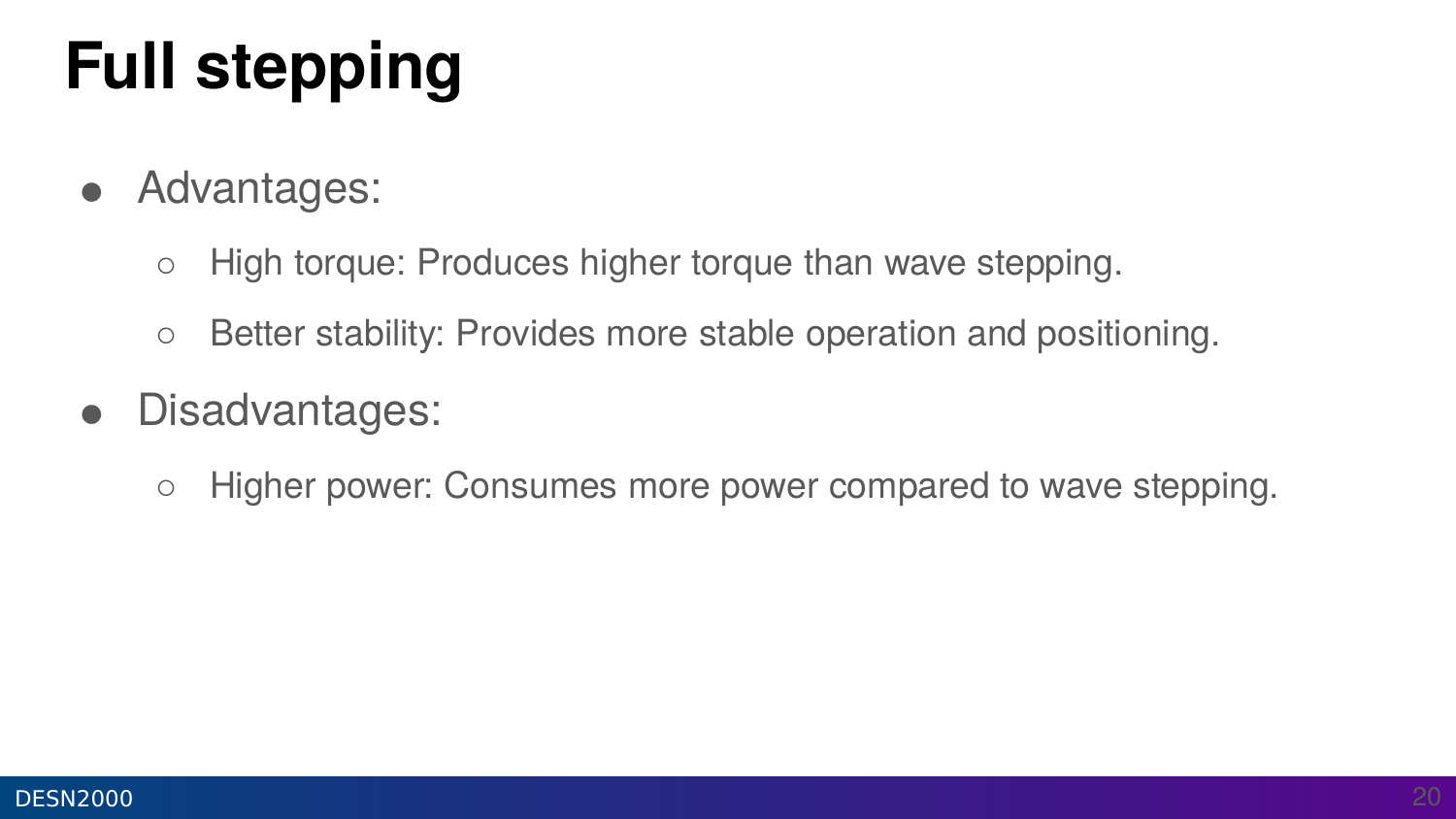

# Full stepping
Advantages:
High torque: Produces higher torque than wave stepping.
Better stability: Provides more stable operation and positioning.
Disadvantages:
Higher power: Consumes more power compared to wave stepping.
20